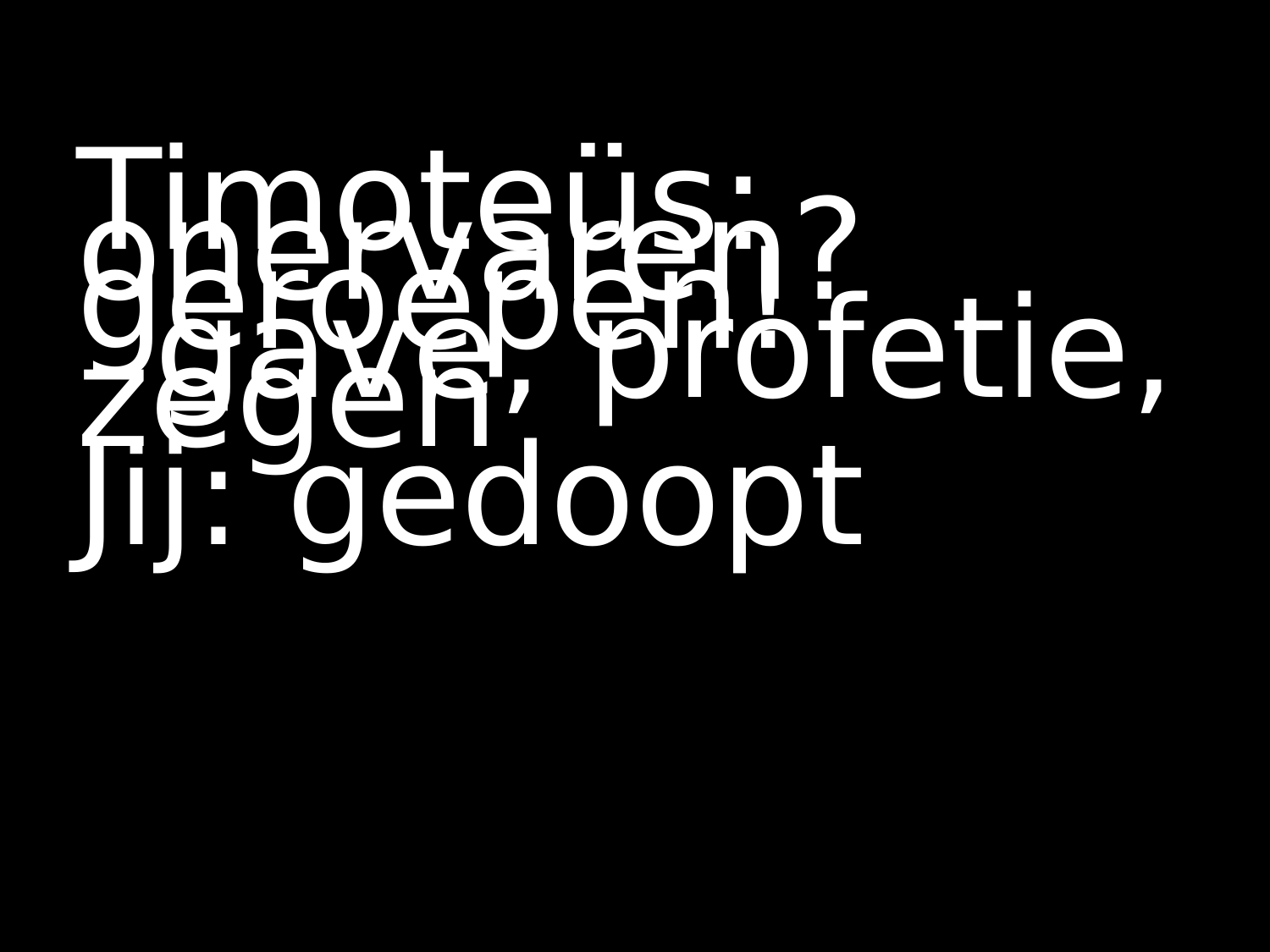

#
Timoteüs: onervaren? geroepen!
	gave, profetie, zegen

Jij: gedoopt